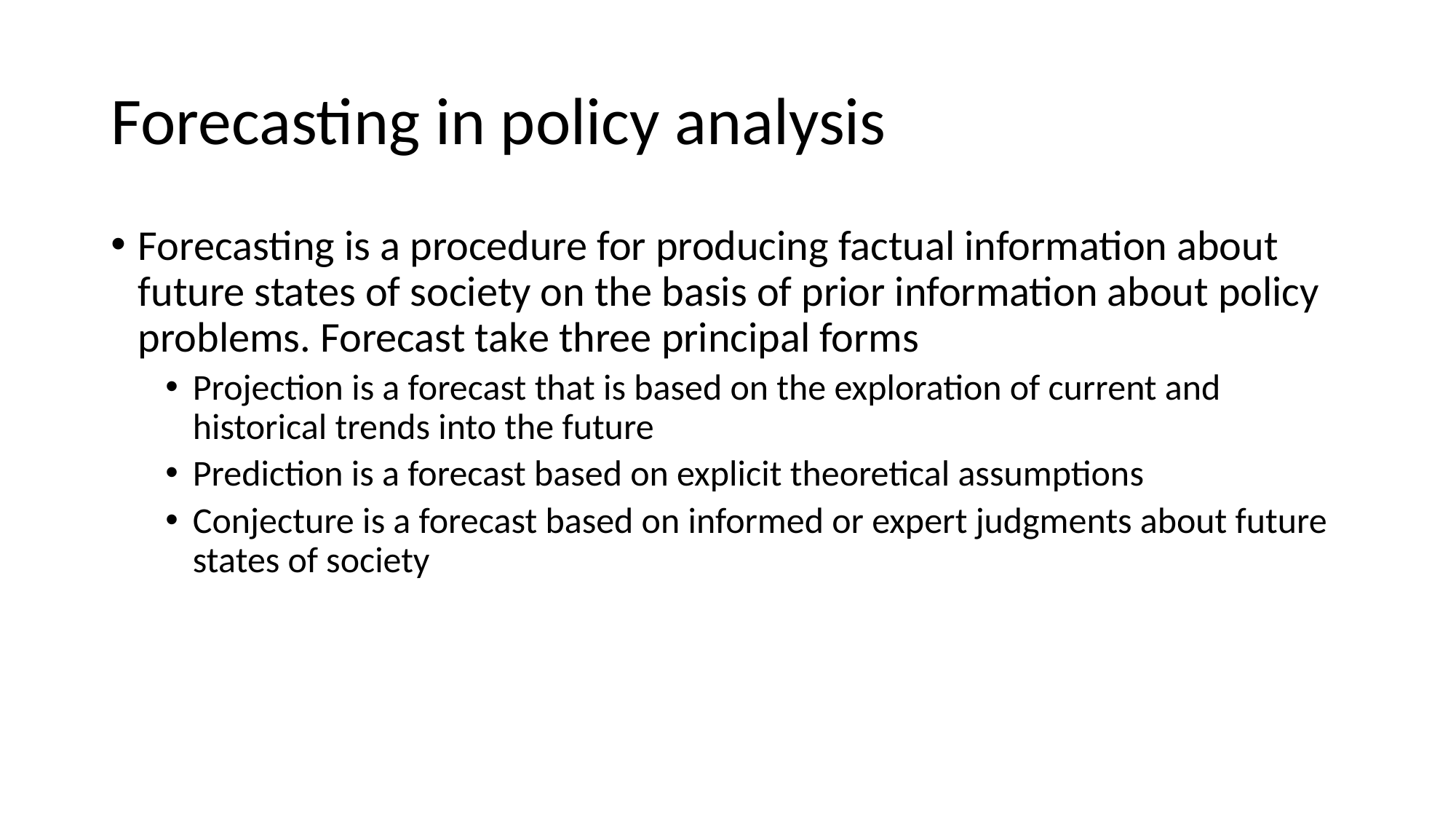

# Forecasting in policy analysis
Forecasting is a procedure for producing factual information about future states of society on the basis of prior information about policy problems. Forecast take three principal forms
Projection is a forecast that is based on the exploration of current and historical trends into the future
Prediction is a forecast based on explicit theoretical assumptions
Conjecture is a forecast based on informed or expert judgments about future states of society